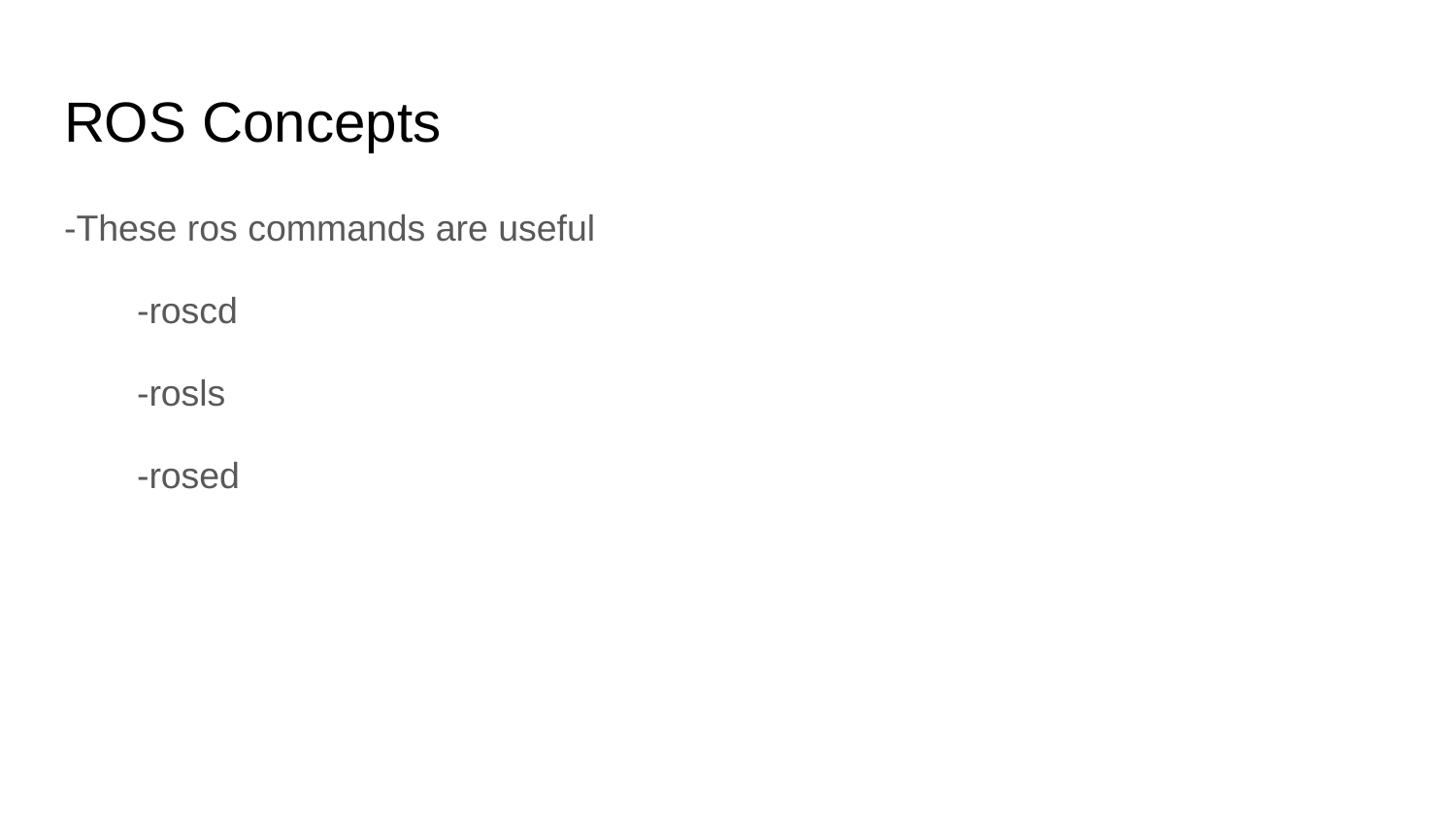

# ROS Concepts
-These ros commands are useful
-roscd
-rosls
-rosed